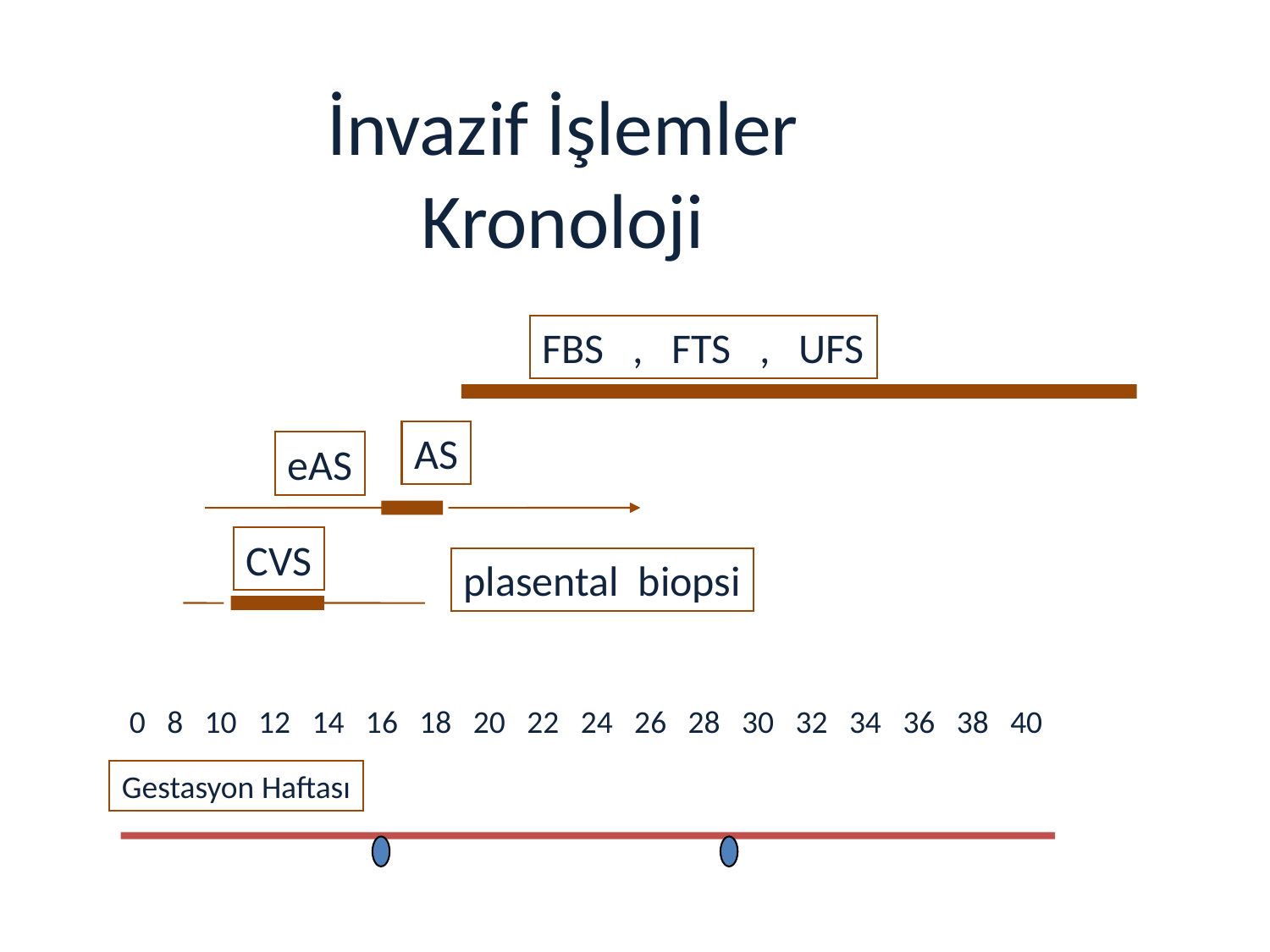

İnvazif İşlemler
Kronoloji
FBS   ,   FTS   ,   UFS

AS
eAS

CVS
plasental  biopsi

0   8   10   12   14   16   18   20   22   24   26   28   30   32   34   36   38   40
Gestasyon Haftası